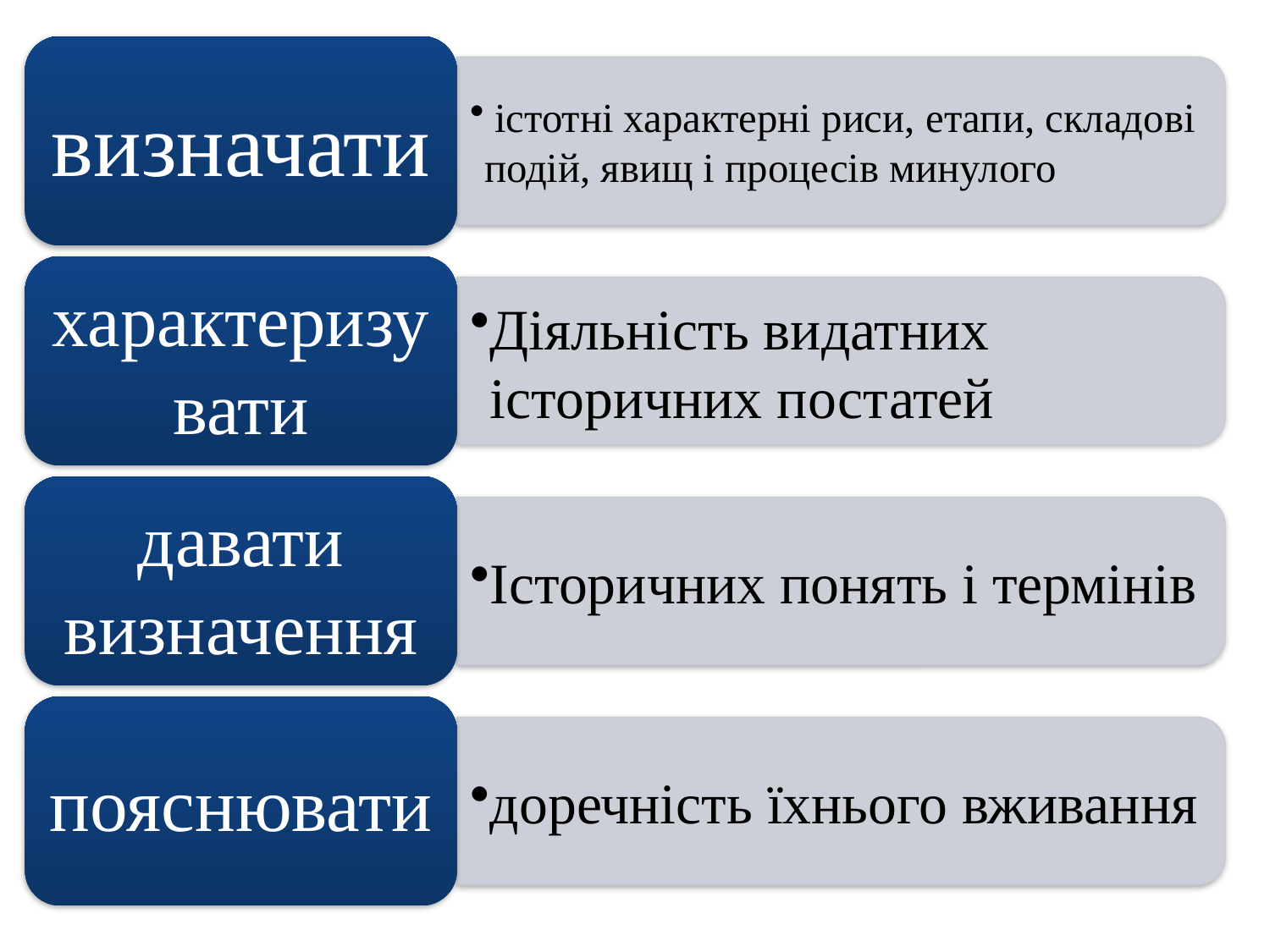

визначати
 істотні характерні риси, етапи, складові подій, явищ і процесів минулого
Діяльність видатних історичних постатей
давати визначення
Історичних понять і термінів
пояснювати
доречність їхнього вживання